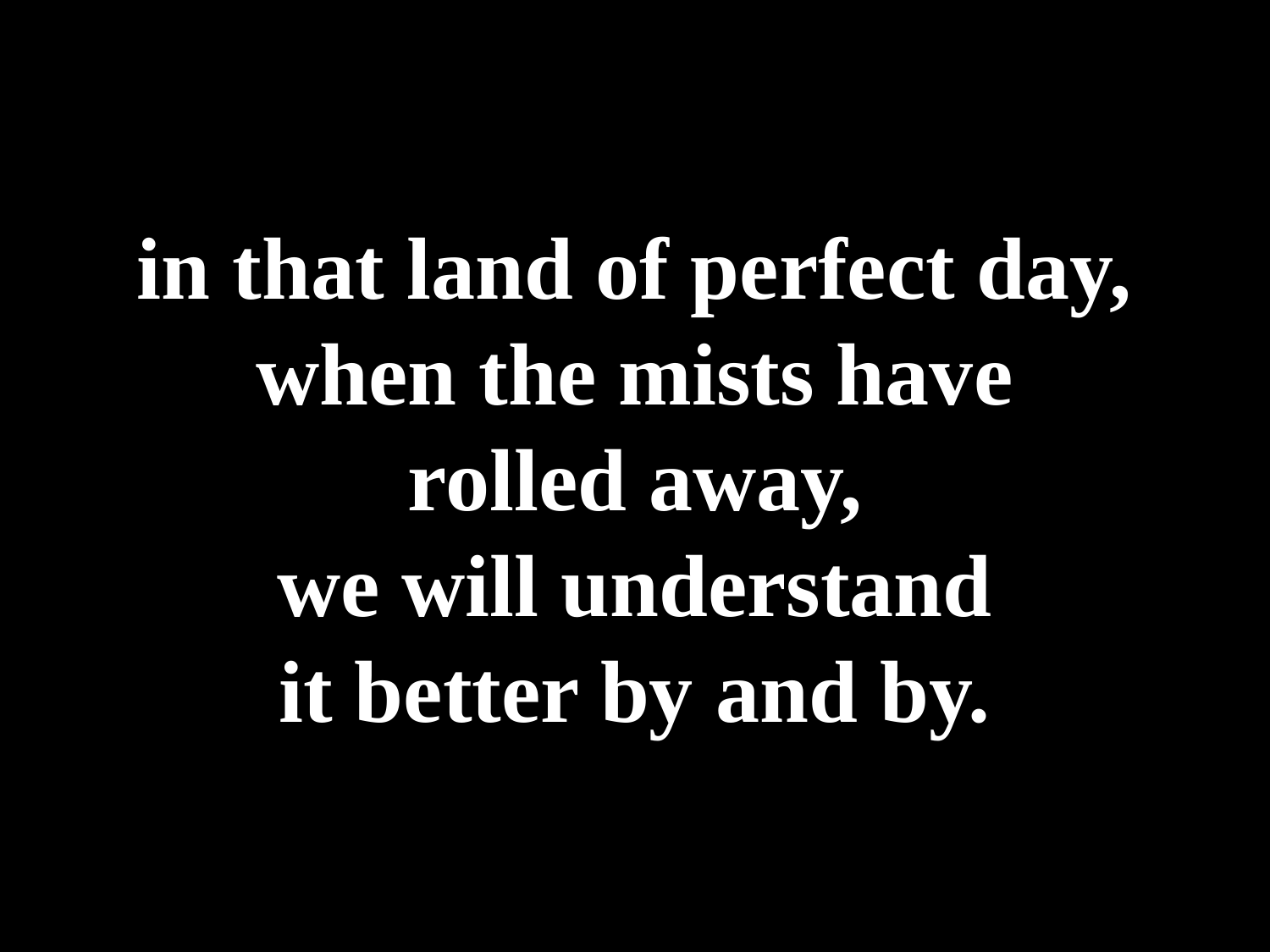

in that land of perfect day,
when the mists have
rolled away,
we will understand
it better by and by.